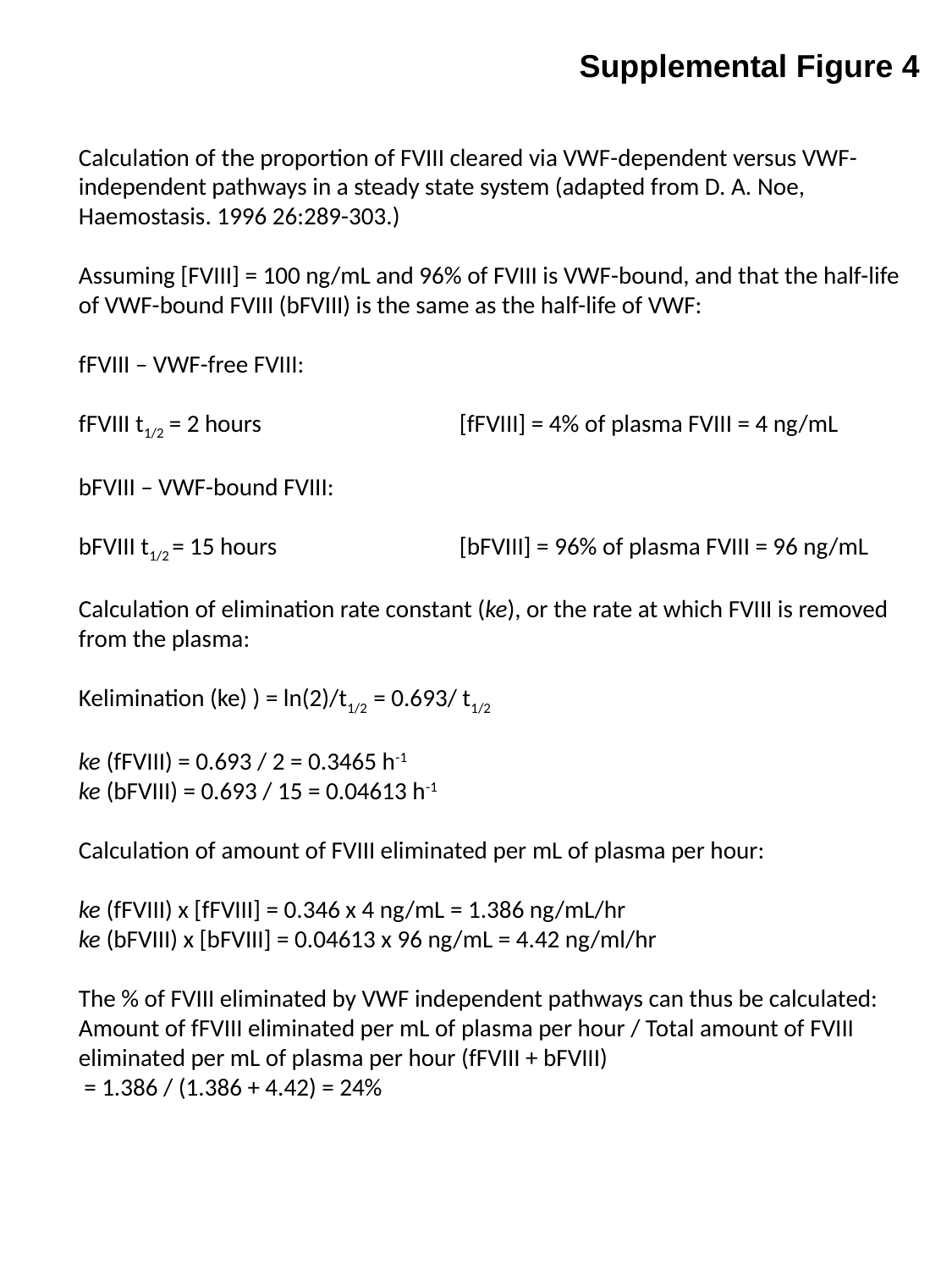

Supplemental Figure 4
Calculation of the proportion of FVIII cleared via VWF-dependent versus VWF-independent pathways in a steady state system (adapted from D. A. Noe, Haemostasis. 1996 26:289-303.)

Assuming [FVIII] = 100 ng/mL and 96% of FVIII is VWF-bound, and that the half-life of VWF-bound FVIII (bFVIII) is the same as the half-life of VWF:

fFVIII – VWF-free FVIII:

fFVIII t1/2 = 2 hours	 	[fFVIII] = 4% of plasma FVIII = 4 ng/mL

bFVIII – VWF-bound FVIII:

bFVIII t1/2 = 15 hours		[bFVIII] = 96% of plasma FVIII = 96 ng/mL

Calculation of elimination rate constant (ke), or the rate at which FVIII is removed from the plasma:

Kelimination (ke) ) = ln(2)/t1/2  = 0.693/ t1/2

ke (fFVIII) = 0.693 / 2 = 0.3465 h-1
ke (bFVIII) = 0.693 / 15 = 0.04613 h-1

Calculation of amount of FVIII eliminated per mL of plasma per hour:

ke (fFVIII) x [fFVIII] = 0.346 x 4 ng/mL = 1.386 ng/mL/hr
ke (bFVIII) x [bFVIII] = 0.04613 x 96 ng/mL = 4.42 ng/ml/hr

The % of FVIII eliminated by VWF independent pathways can thus be calculated:
Amount of fFVIII eliminated per mL of plasma per hour / Total amount of FVIII eliminated per mL of plasma per hour (fFVIII + bFVIII)
 = 1.386 / (1.386 + 4.42) = 24%